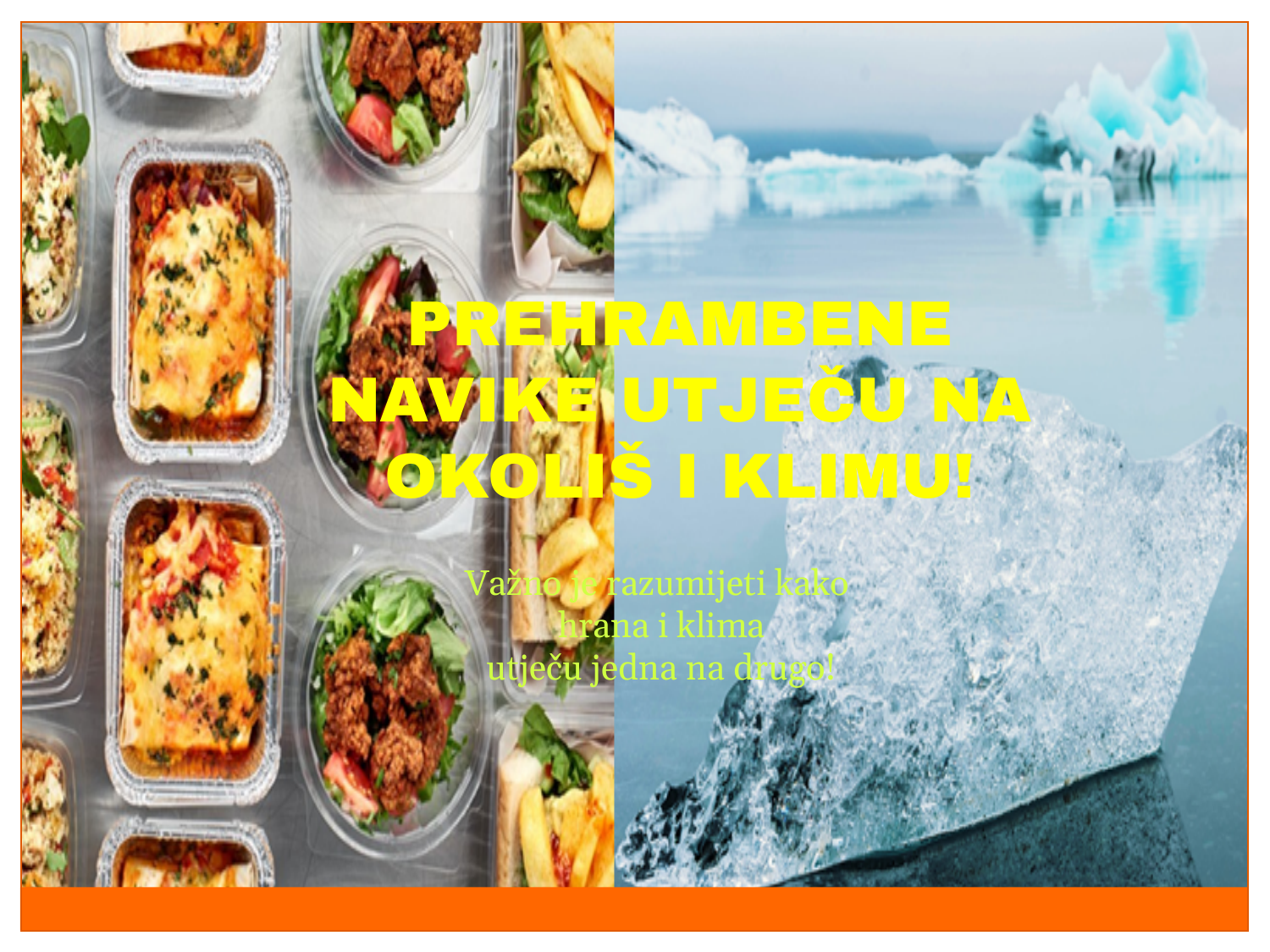

PREHRAMBENE NAVIKE UTJEČU NA OKOLIŠ I KLIMU!
Važno je razumijeti kako
 hrana i klima
 utječu jedna na drugo!